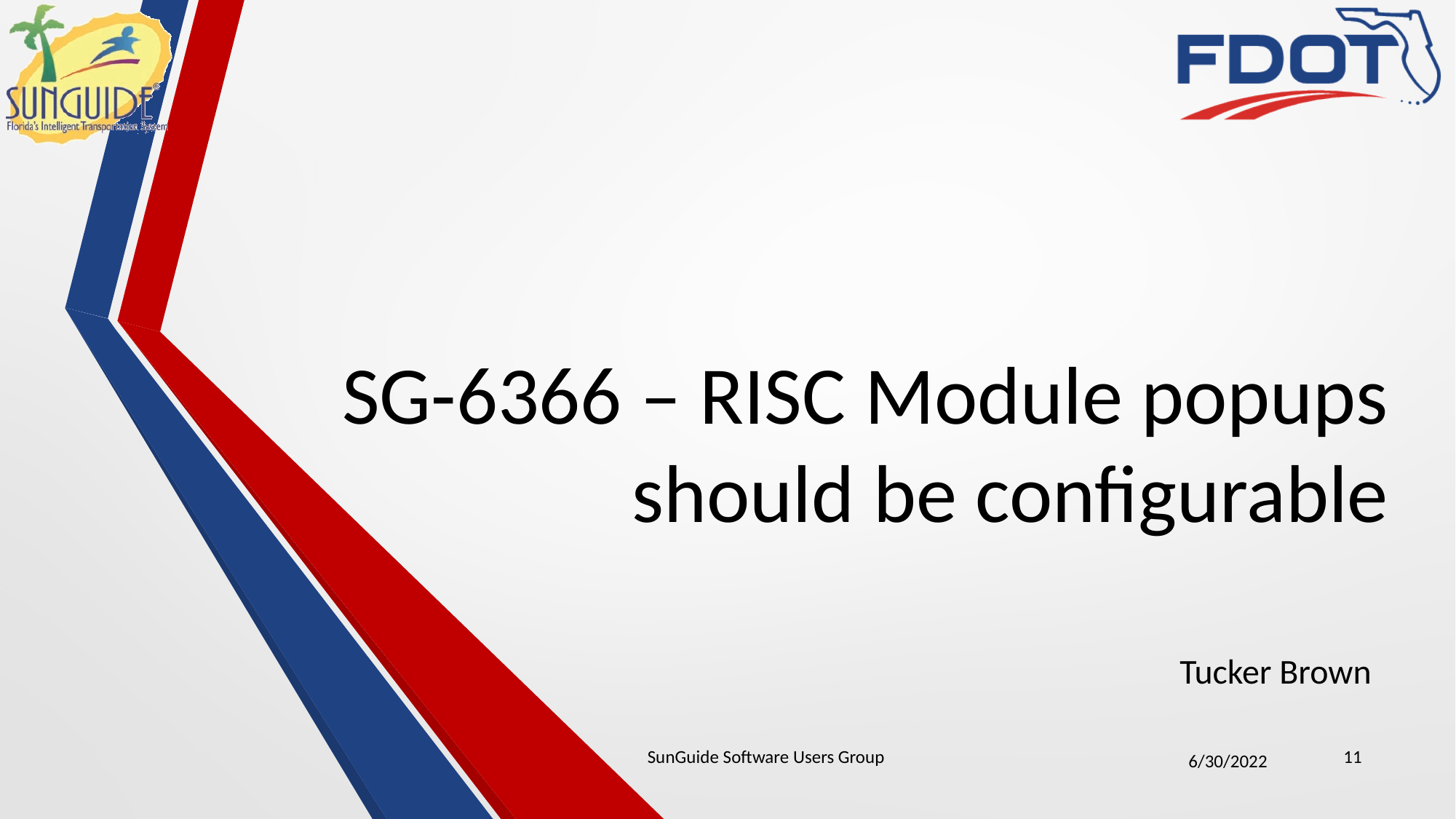

# SG-6366 – RISC Module popups should be configurable

Tucker Brown
SunGuide Software Users Group
11
6/30/2022